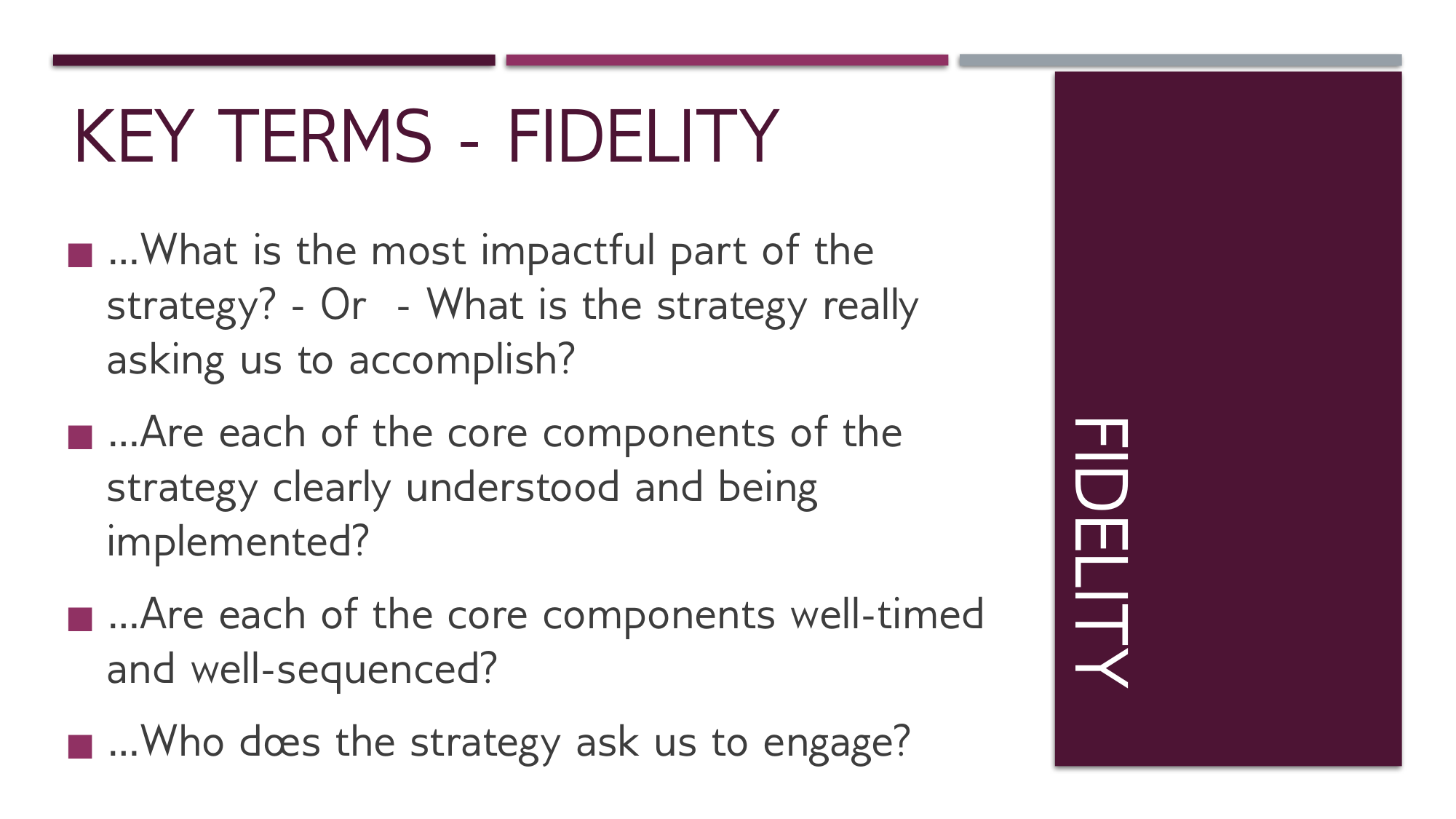

…What is the most impactful part of the strategy? - Or  - What is the strategy really asking us to accomplish?
…Are each of the core components of the strategy clearly understood and being implemented?
…Are each of the core components well-timed and well-sequenced?
…Who does the strategy ask us to engage?
KEY TERMS - FIDELITY
# fidelity